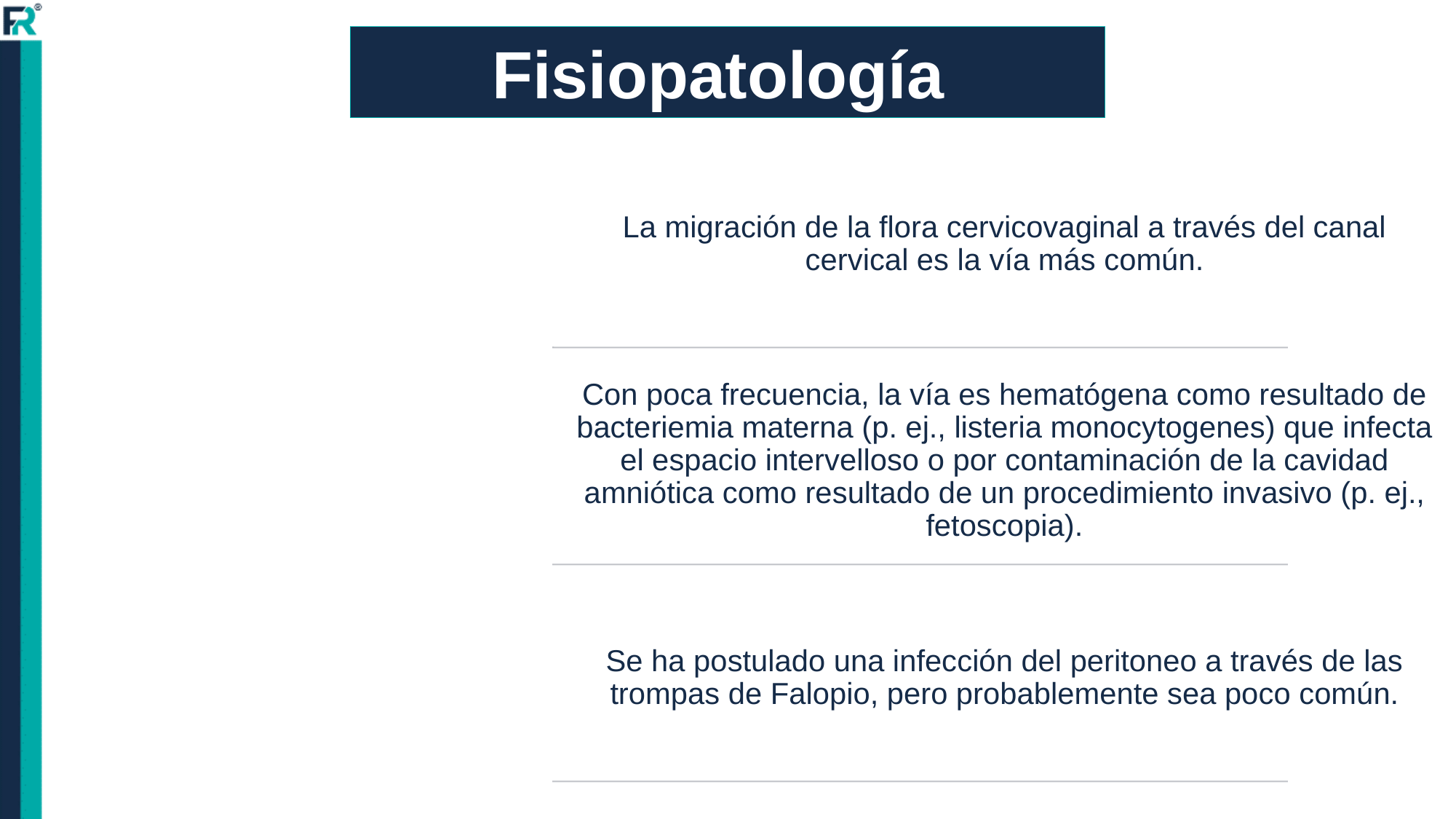

Fisiopatología

La migración de la flora cervicovaginal a través del canal cervical es la vía más común.
Con poca frecuencia, la vía es hematógena como resultado de bacteriemia materna (p. ej., listeria monocytogenes) que infecta el espacio intervelloso o por contaminación de la cavidad amniótica como resultado de un procedimiento invasivo (p. ej., fetoscopia).
Se ha postulado una infección del peritoneo a través de las trompas de Falopio, pero probablemente sea poco común.